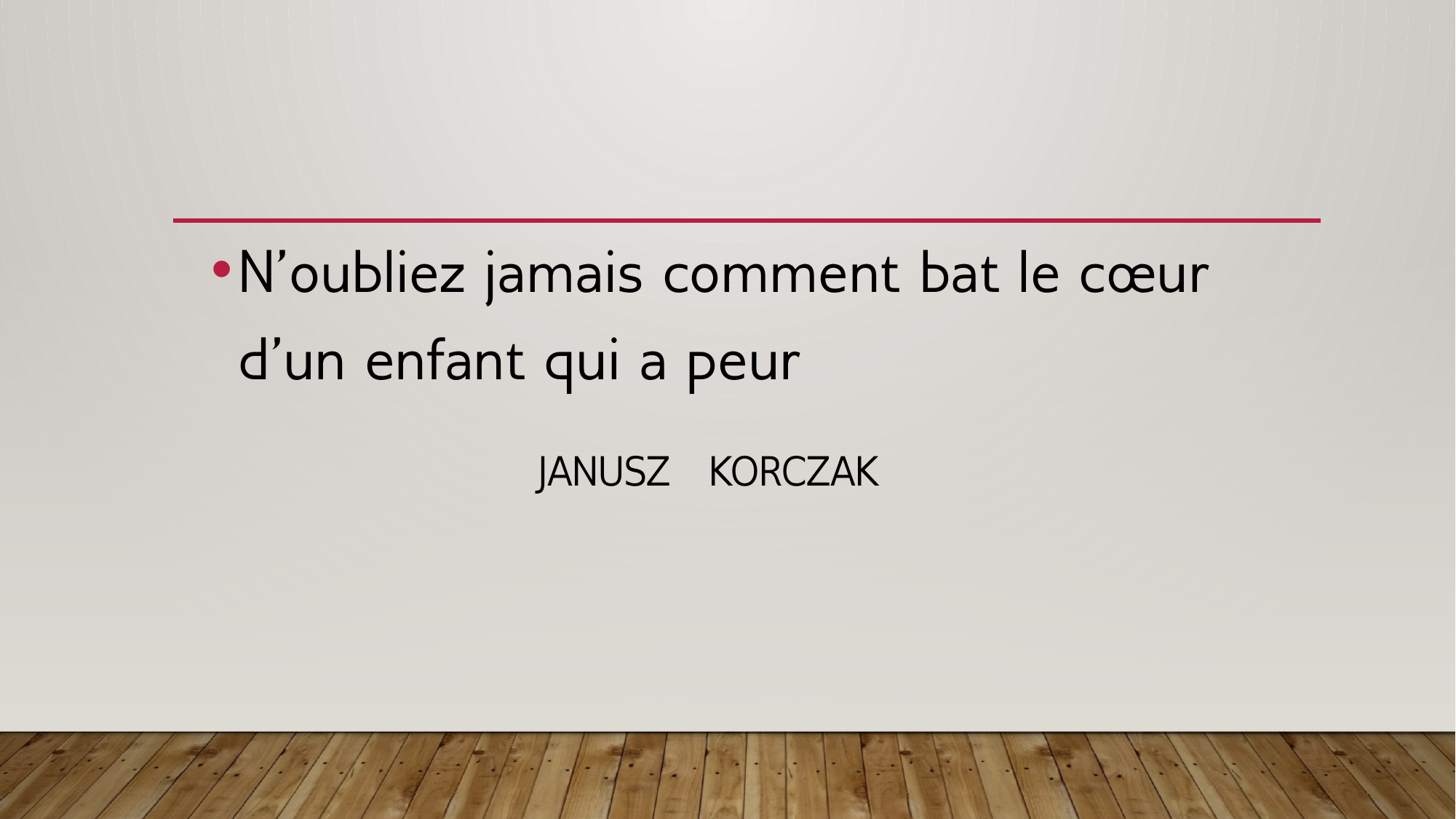

N’oubliez jamais comment bat le cœur d’un enfant qui a peur

JANUSZ   KORCZAK